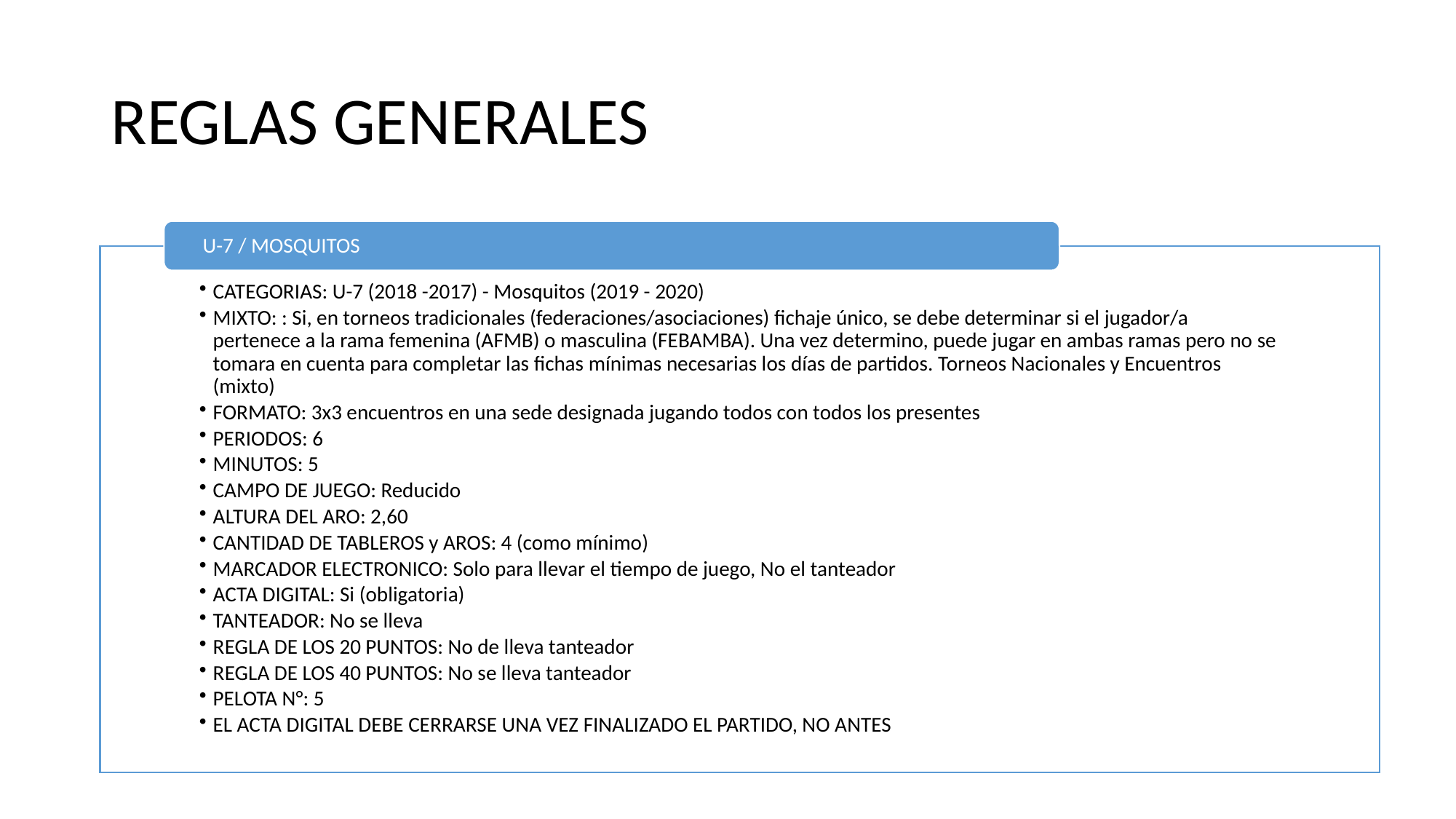

# REGLAS GENERALES
CATEGORIAS: U-7 (2018 -2017) - Mosquitos (2019 - 2020)
MIXTO: : Si, en torneos tradicionales (federaciones/asociaciones) fichaje único, se debe determinar si el jugador/a pertenece a la rama femenina (AFMB) o masculina (FEBAMBA). Una vez determino, puede jugar en ambas ramas pero no se tomara en cuenta para completar las fichas mínimas necesarias los días de partidos. Torneos Nacionales y Encuentros (mixto)
FORMATO: 3x3 encuentros en una sede designada jugando todos con todos los presentes
PERIODOS: 6
MINUTOS: 5
CAMPO DE JUEGO: Reducido
ALTURA DEL ARO: 2,60
CANTIDAD DE TABLEROS y AROS: 4 (como mínimo)
MARCADOR ELECTRONICO: Solo para llevar el tiempo de juego, No el tanteador
ACTA DIGITAL: Si (obligatoria)
TANTEADOR: No se lleva
REGLA DE LOS 20 PUNTOS: No de lleva tanteador
REGLA DE LOS 40 PUNTOS: No se lleva tanteador
PELOTA N°: 5
EL ACTA DIGITAL DEBE CERRARSE UNA VEZ FINALIZADO EL PARTIDO, NO ANTES
U-7 / MOSQUITOS